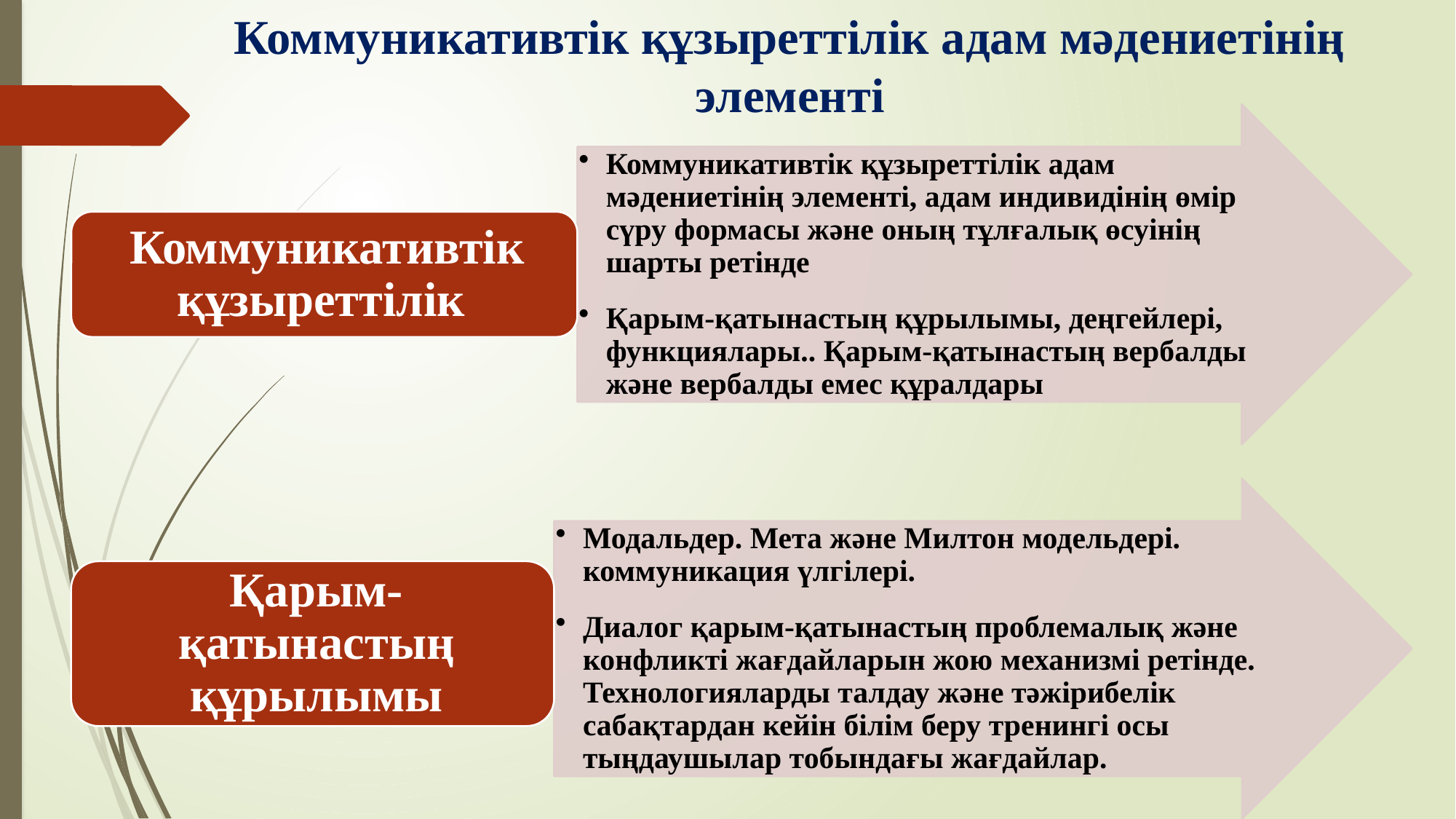

# Коммуникативтік құзыреттілік адам мәдениетінің элементі
Коммуникативтік құзыреттілік адам мәдениетінің элементі, адам индивидінің өмір сүру формасы және оның тұлғалық өсуінің шарты ретінде

Қарым-қатынастың құрылымы, деңгейлері, функциялары.. Қарым-қатынастың вербалды және вербалды емес құралдары
Коммуникативтік құзыреттілік
Модальдер. Мета және Милтон модельдері. коммуникация үлгілері.

Диалог қарым-қатынастың проблемалық және конфликті жағдайларын жою механизмі ретінде. Технологияларды талдау және тәжірибелік сабақтардан кейін білім беру тренингі осы тыңдаушылар тобындағы жағдайлар.
Қарым-қатынастың құрылымы